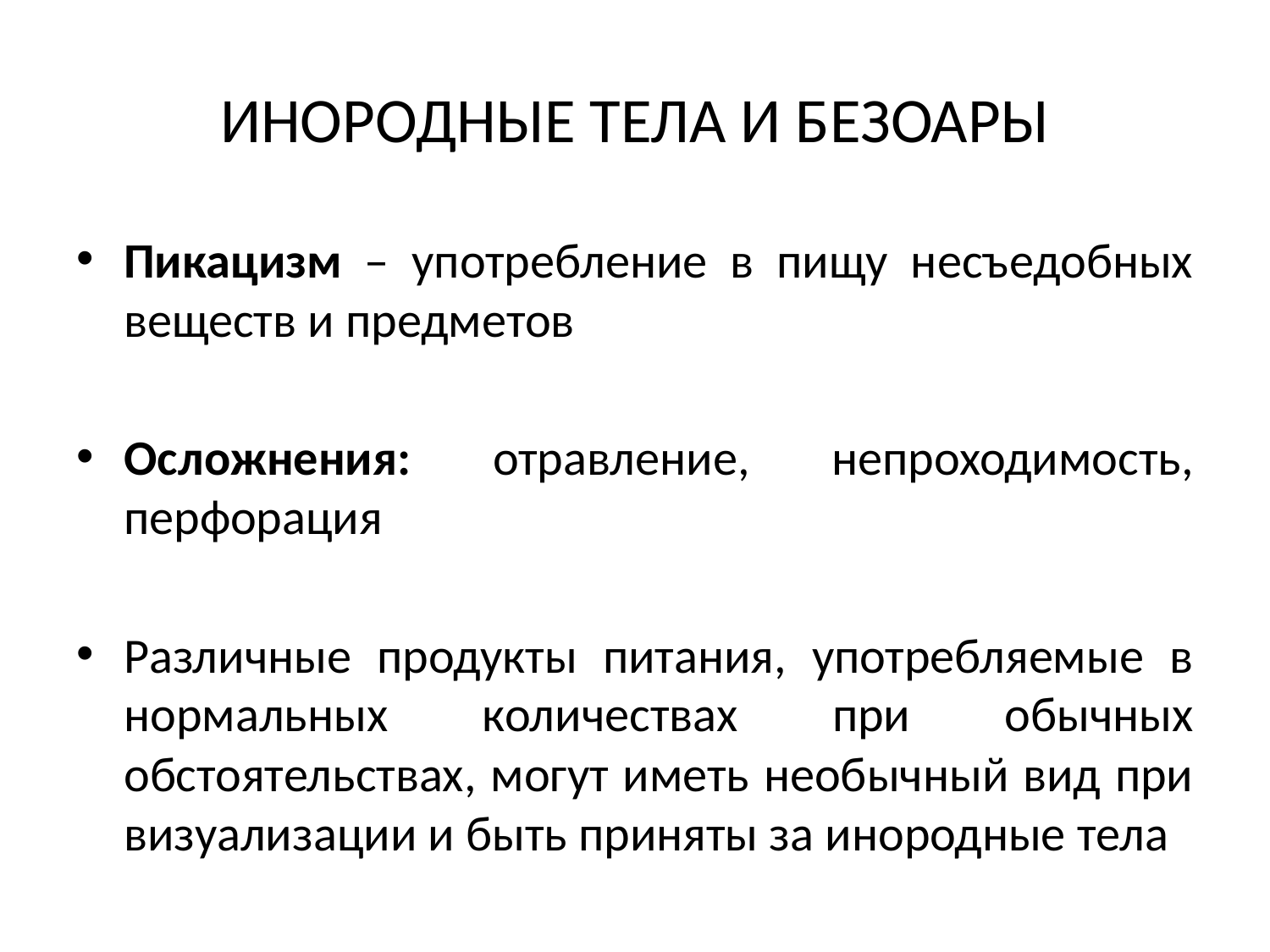

# ИНОРОДНЫЕ ТЕЛА И БЕЗОАРЫ
Пикацизм – употребление в пищу несъедобных веществ и предметов

Осложнения: отравление, непроходимость, перфорация

Различные продукты питания, употребляемые в нормальных количествах при обычных обстоятельствах, могут иметь необычный вид при визуализации и быть приняты за инородные тела